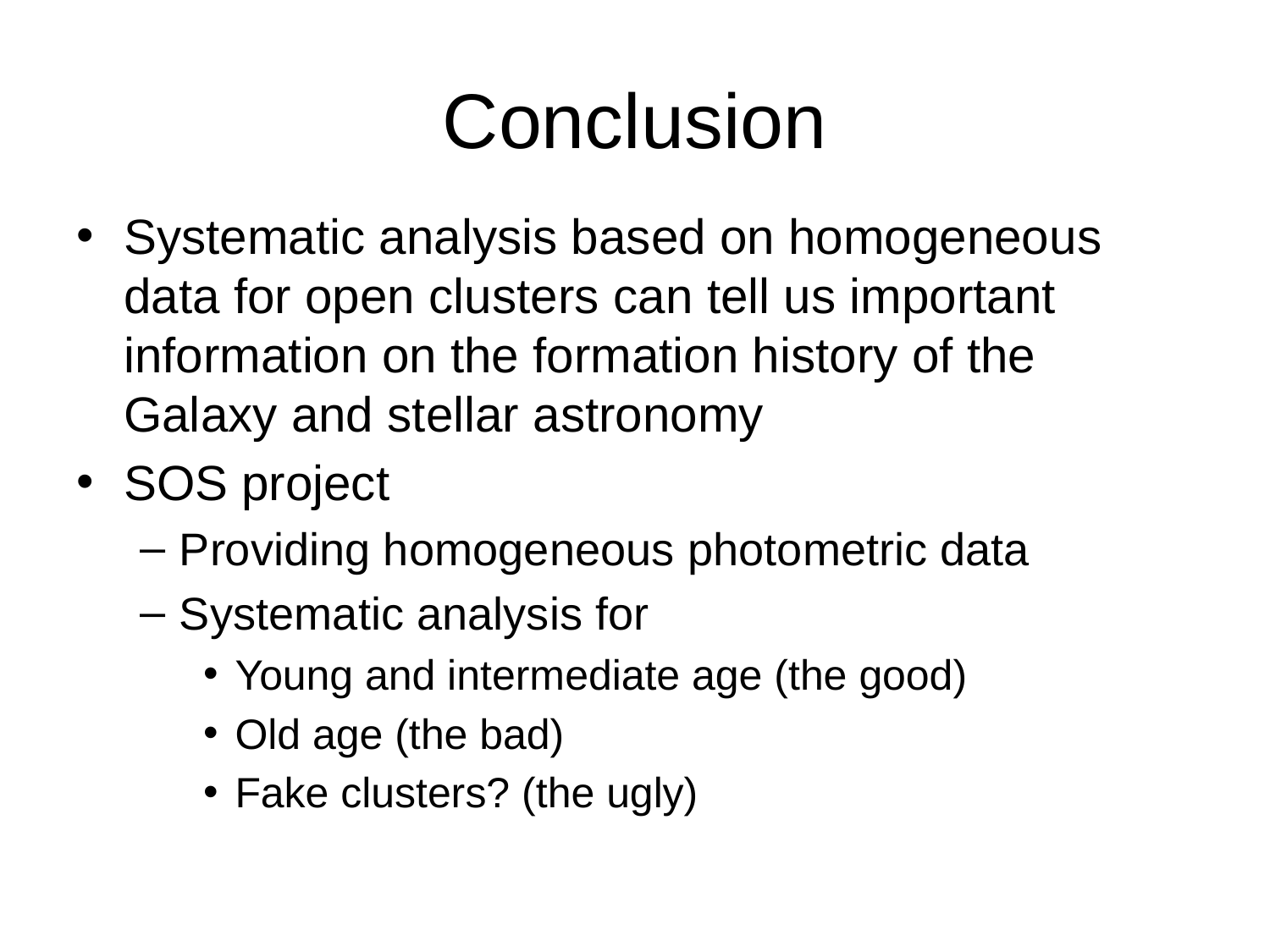

# Conclusion
Systematic analysis based on homogeneous data for open clusters can tell us important information on the formation history of the Galaxy and stellar astronomy
SOS project
Providing homogeneous photometric data
Systematic analysis for
Young and intermediate age (the good)
Old age (the bad)
Fake clusters? (the ugly)